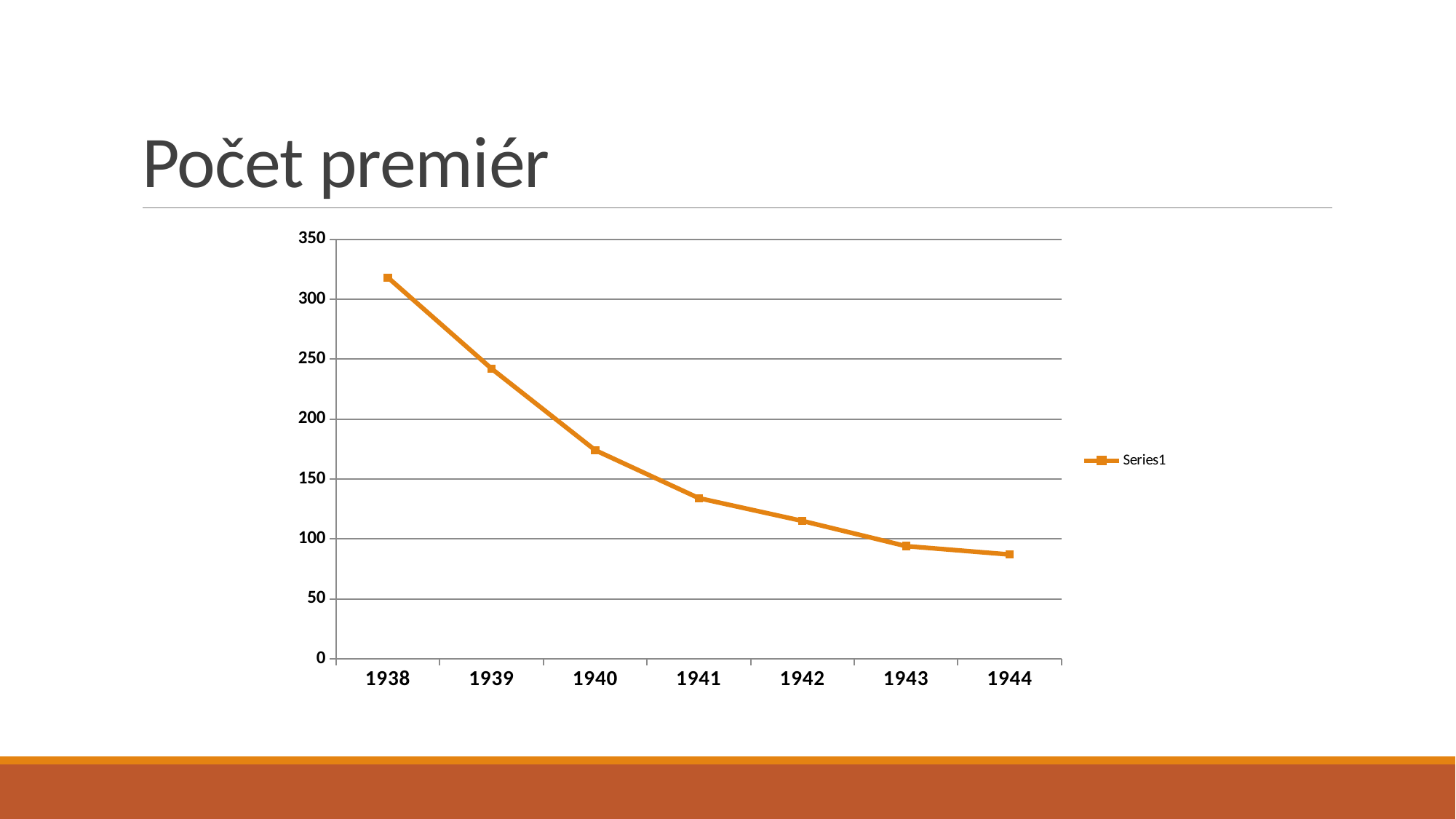

# Počet premiér

### Chart

| Category |  |
|---|---|
| 1938 | 318.0 |
| 1939 | 242.0 |
| 1940 | 174.0 |
| 1941 | 134.0 |
| 1942 | 115.0 |
| 1943 | 94.0 |
| 1944 | 87.0 |